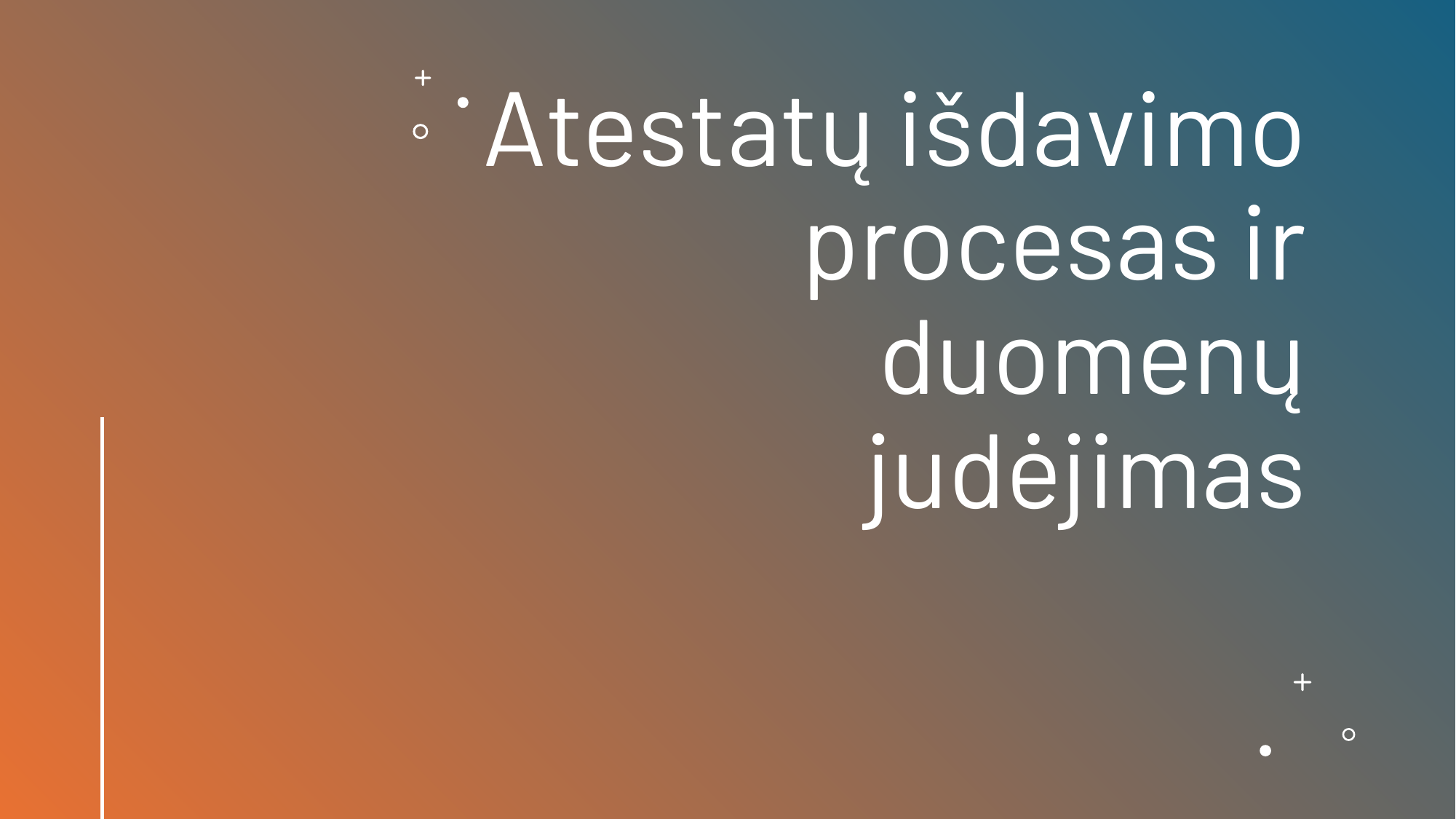

# Atestatų išdavimo procesas ir duomenų judėjimas